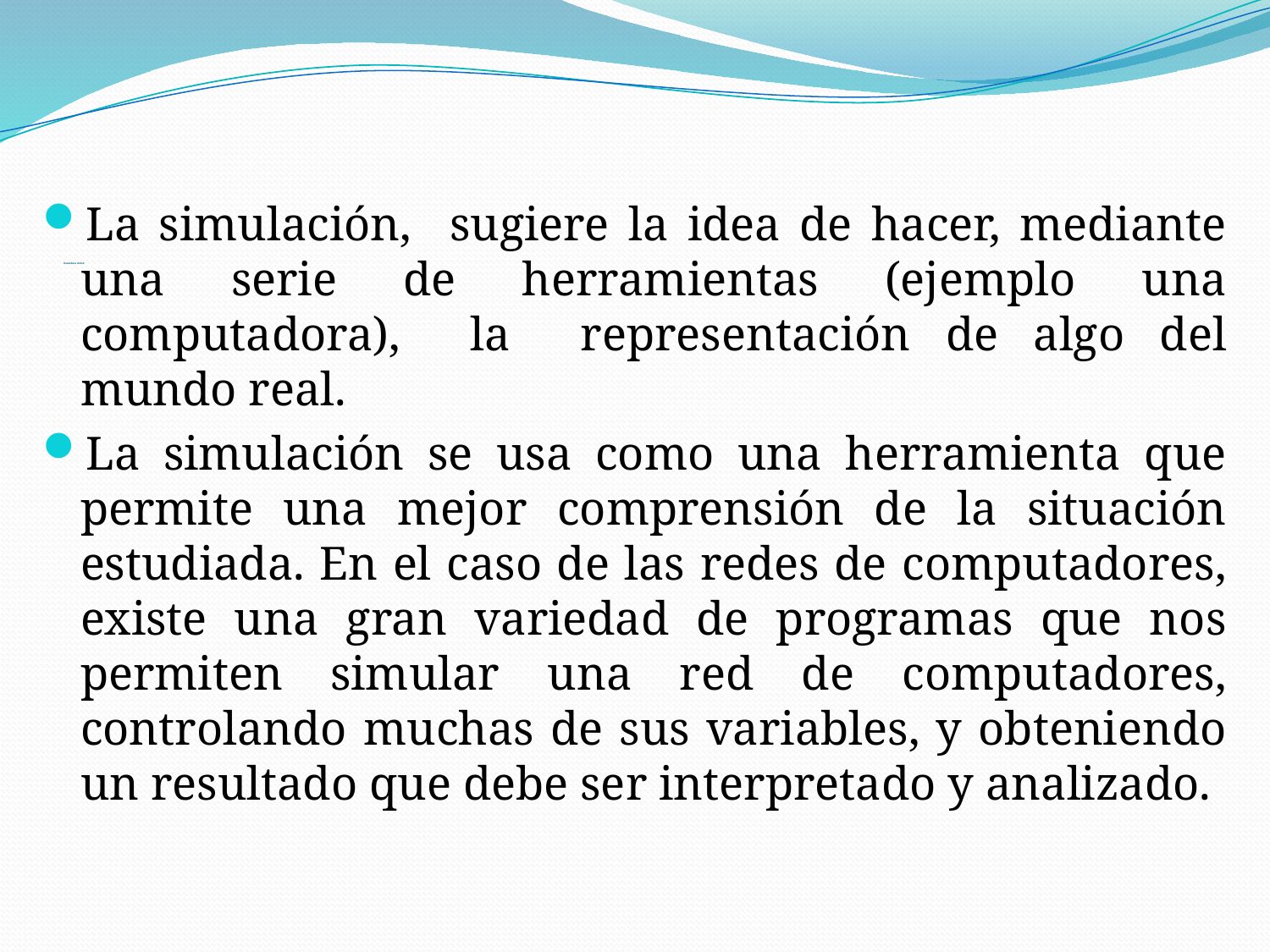

# Simuladores de Red
La simulación,  sugiere la idea de hacer, mediante una serie de herramientas (ejemplo una computadora),  la  representación de algo del mundo real.
La simulación se usa como una herramienta que permite una mejor comprensión de la situación estudiada. En el caso de las redes de computadores, existe una gran variedad de programas que nos permiten simular una red de computadores, controlando muchas de sus variables, y obteniendo un resultado que debe ser interpretado y analizado.